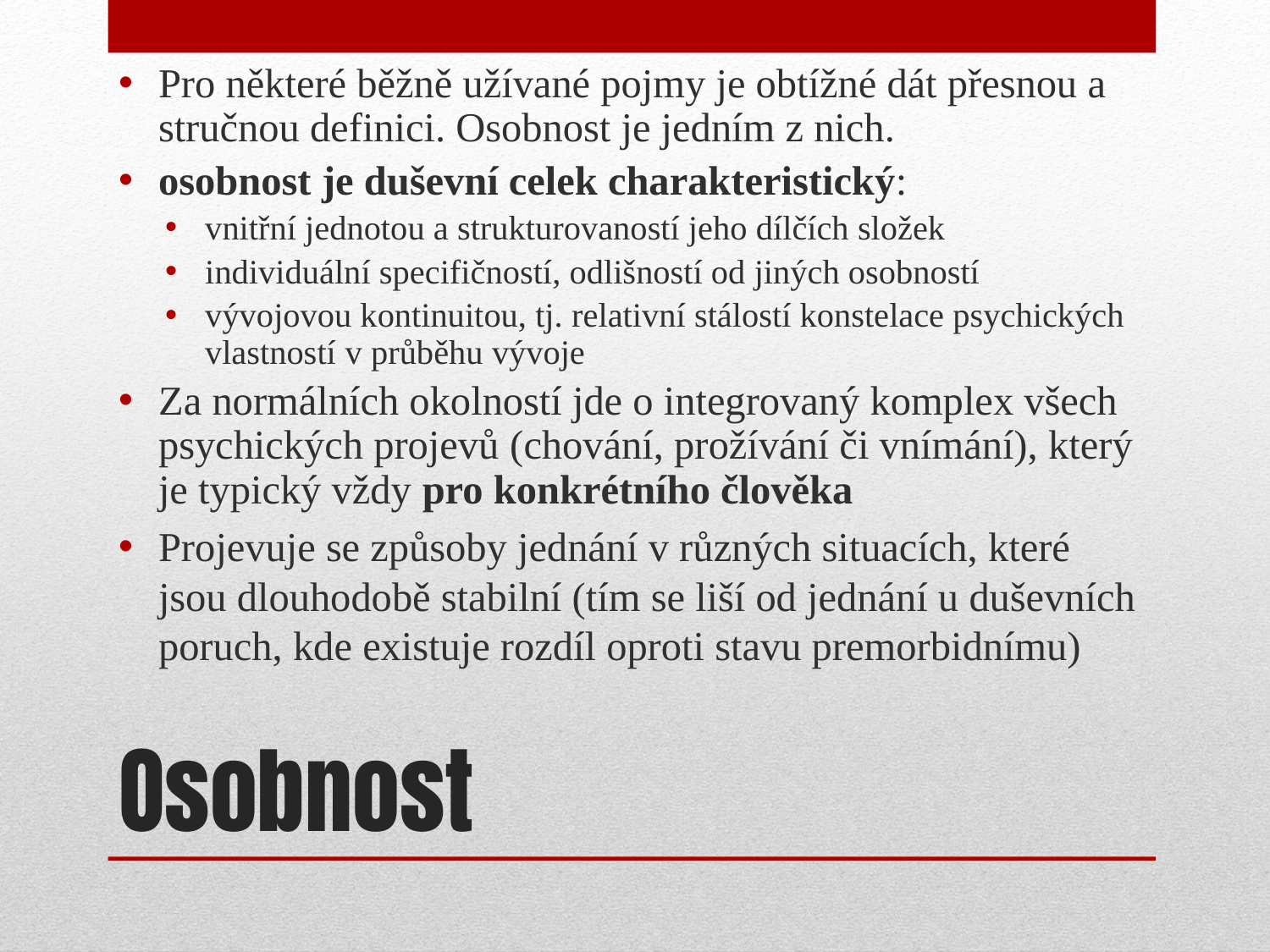

Pro některé běžně užívané pojmy je obtížné dát přesnou a stručnou definici. Osobnost je jedním z nich.
osobnost je duševní celek charakteristický:
vnitřní jednotou a strukturovaností jeho dílčích složek
individuální specifičností, odlišností od jiných osobností
vývojovou kontinuitou, tj. relativní stálostí konstelace psychických vlastností v průběhu vývoje
Za normálních okolností jde o integrovaný komplex všech psychických projevů (chování, prožívání či vnímání), který je typický vždy pro konkrétního člověka
Projevuje se způsoby jednání v různých situacích, které jsou dlouhodobě stabilní (tím se liší od jednání u duševních poruch, kde existuje rozdíl oproti stavu premorbidnímu)

# Osobnost